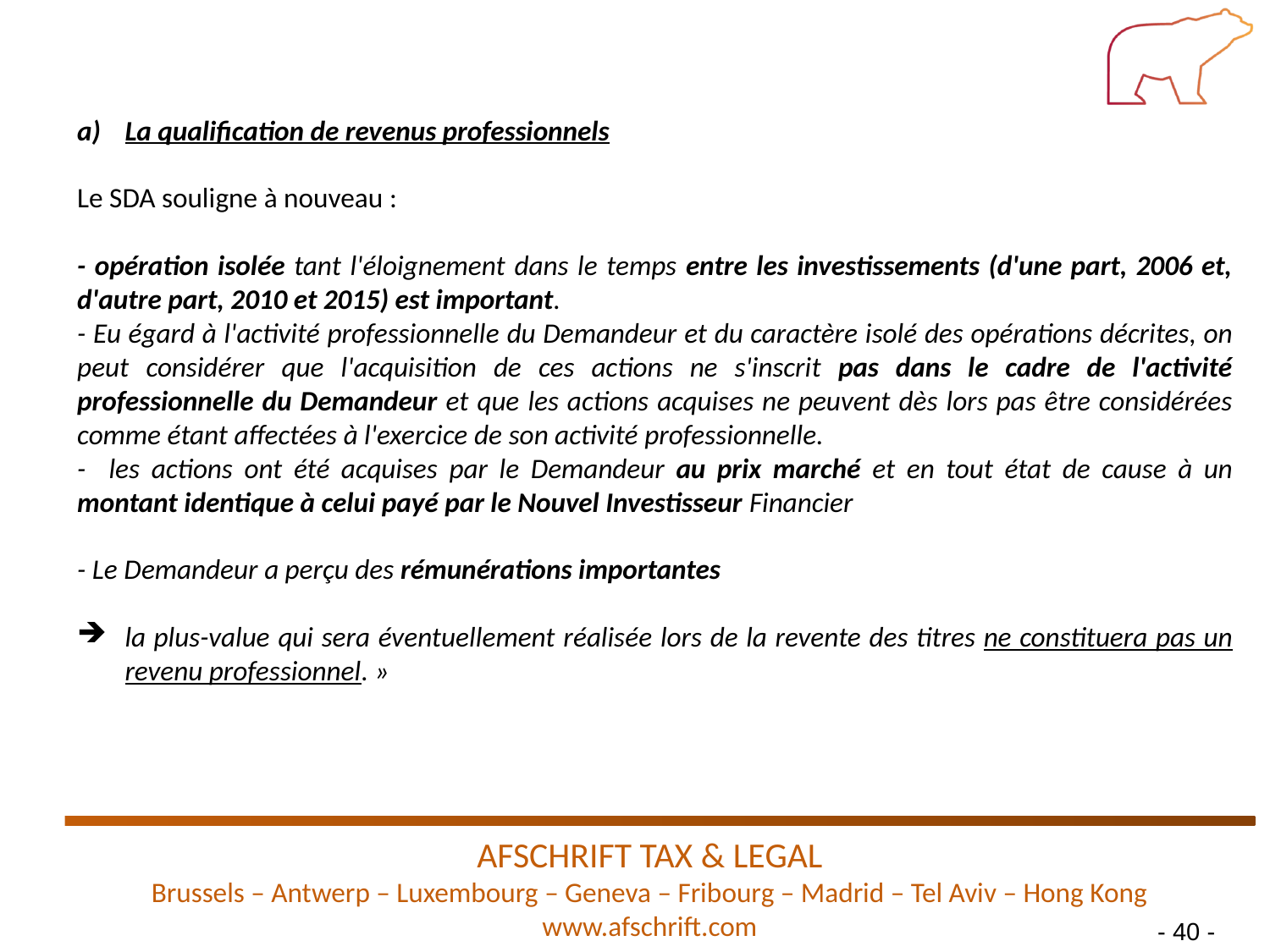

La qualification de revenus professionnels

Le SDA souligne à nouveau :

- opération isolée tant l'éloignement dans le temps entre les investissements (d'une part, 2006 et, d'autre part, 2010 et 2015) est important.
- Eu égard à l'activité professionnelle du Demandeur et du caractère isolé des opérations décrites, on peut considérer que l'acquisition de ces actions ne s'inscrit pas dans le cadre de l'activité professionnelle du Demandeur et que les actions acquises ne peuvent dès lors pas être considérées comme étant affectées à l'exercice de son activité professionnelle.
-  les actions ont été acquises par le Demandeur au prix marché et en tout état de cause à un montant identique à celui payé par le Nouvel Investisseur Financier

- Le Demandeur a perçu des rémunérations importantes

la plus-value qui sera éventuellement réalisée lors de la revente des titres ne constituera pas un revenu professionnel. »